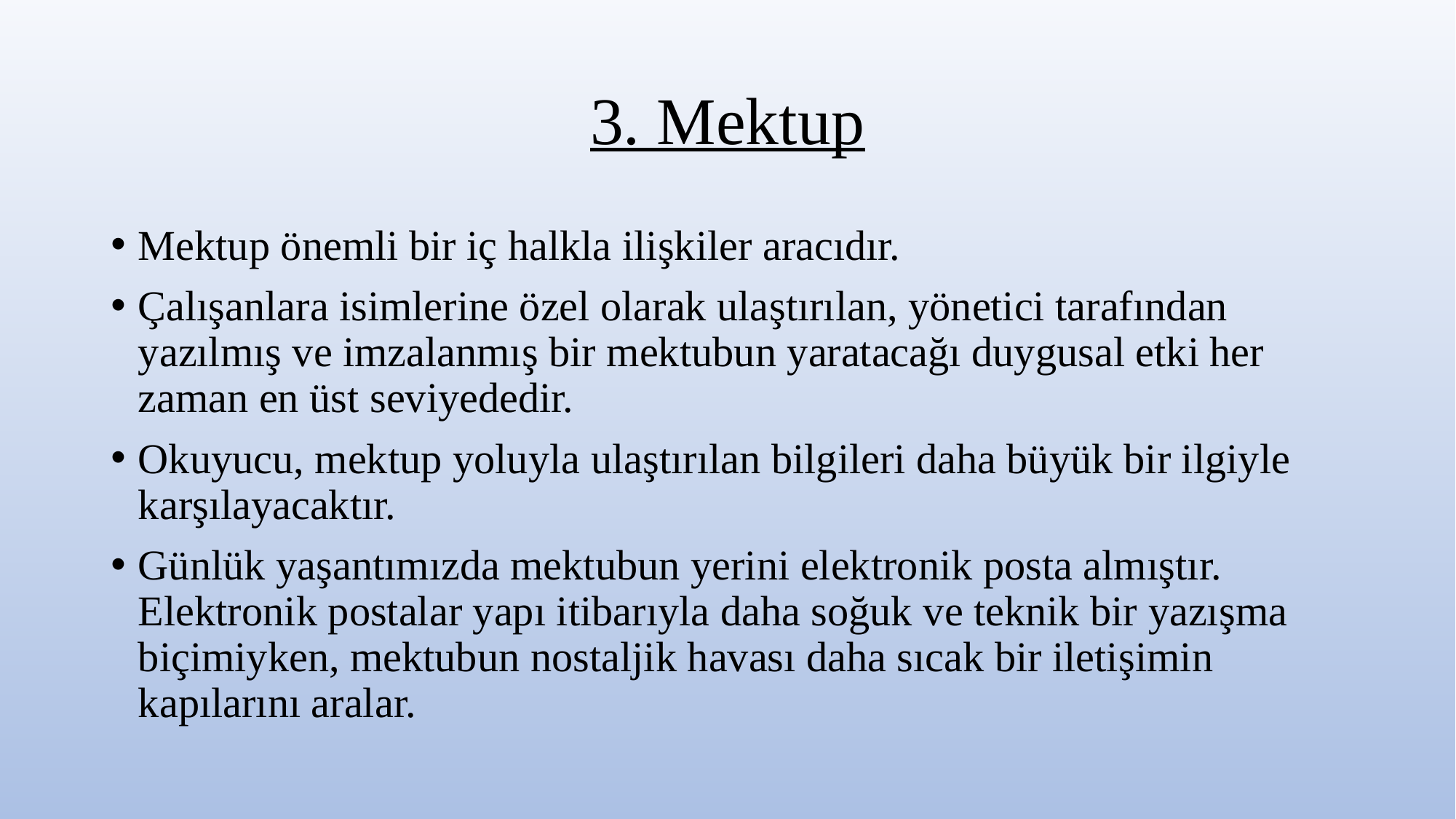

# 3. Mektup
Mektup önemli bir iç halkla ilişkiler aracıdır.
Çalışanlara isimlerine özel olarak ulaştırılan, yönetici tarafından yazılmış ve imzalanmış bir mektubun yaratacağı duygusal etki her zaman en üst seviyededir.
Okuyucu, mektup yoluyla ulaştırılan bilgileri daha büyük bir ilgiyle karşılayacaktır.
Günlük yaşantımızda mektubun yerini elektronik posta almıştır. Elektronik postalar yapı itibarıyla daha soğuk ve teknik bir yazışma biçimiyken, mektubun nostaljik havası daha sıcak bir iletişimin kapılarını aralar.